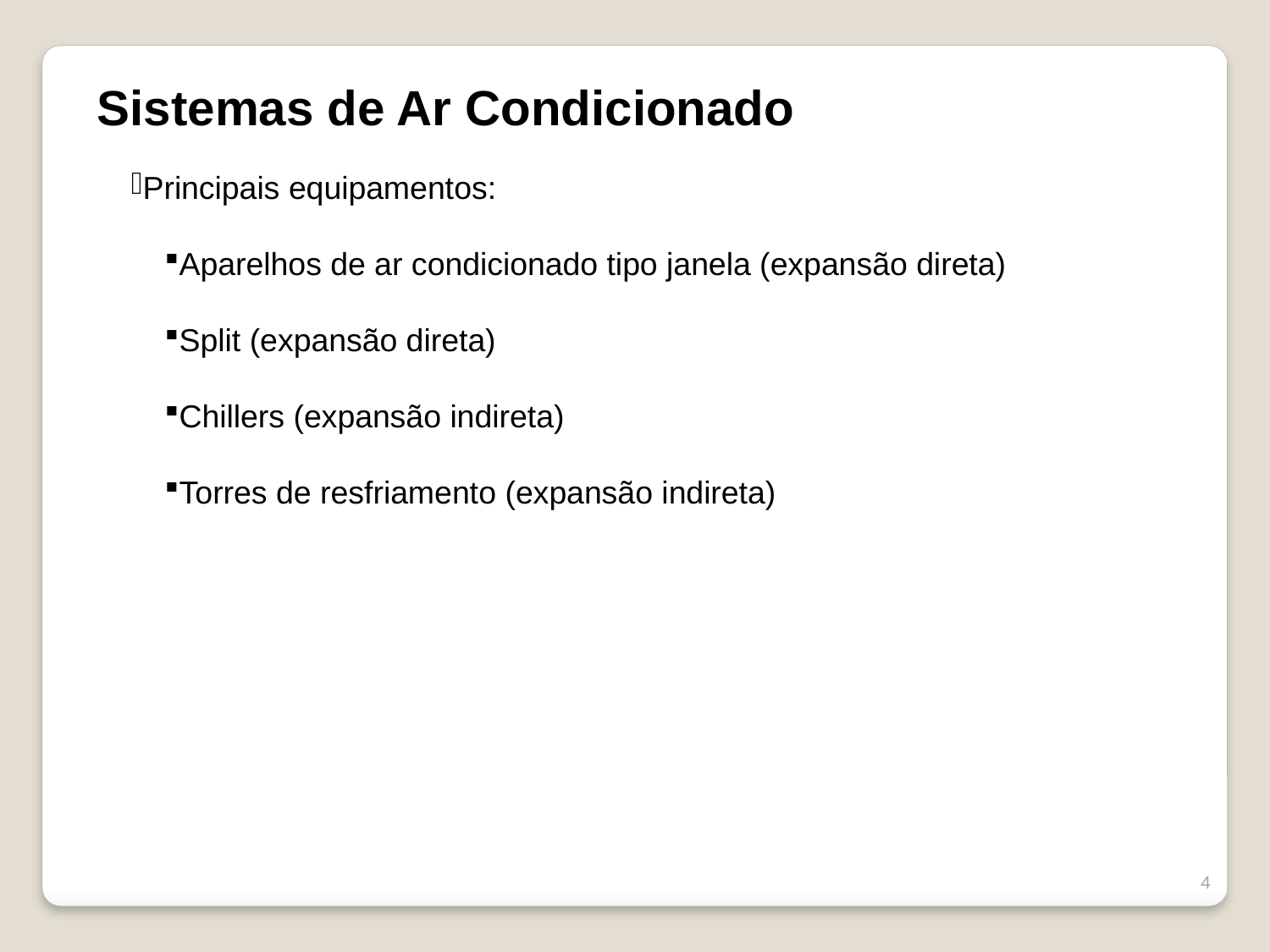

Sistemas de Ar Condicionado
Principais equipamentos:

Aparelhos de ar condicionado tipo janela (expansão direta)

Split (expansão direta)

Chillers (expansão indireta)

Torres de resfriamento (expansão indireta)
4